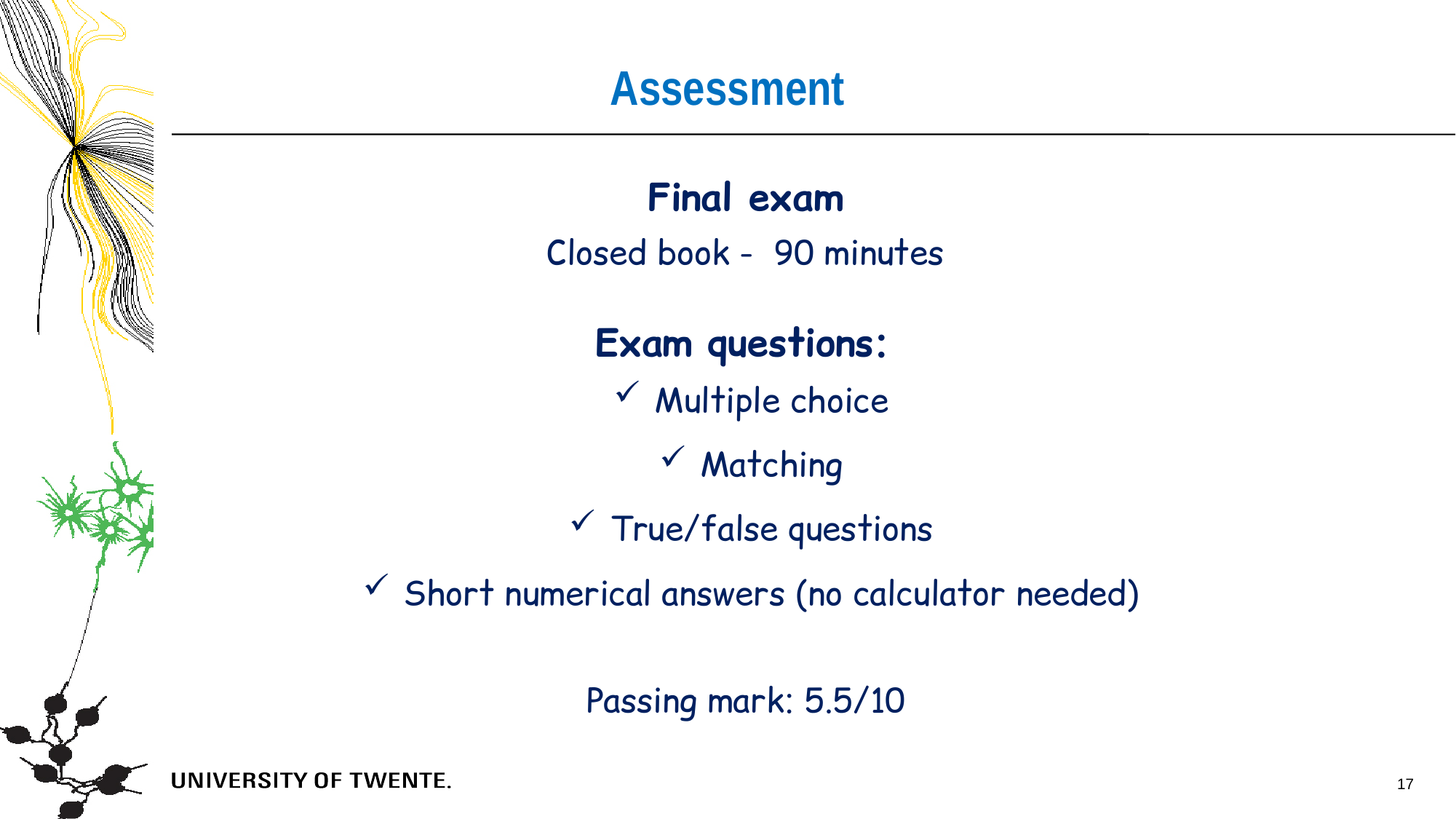

Assessment
Final exam
Closed book -  90 minutes

Exam questions:
Multiple choice
Matching
True/false questions
Short numerical answers (no calculator needed)
Passing mark: 5.5/10
17